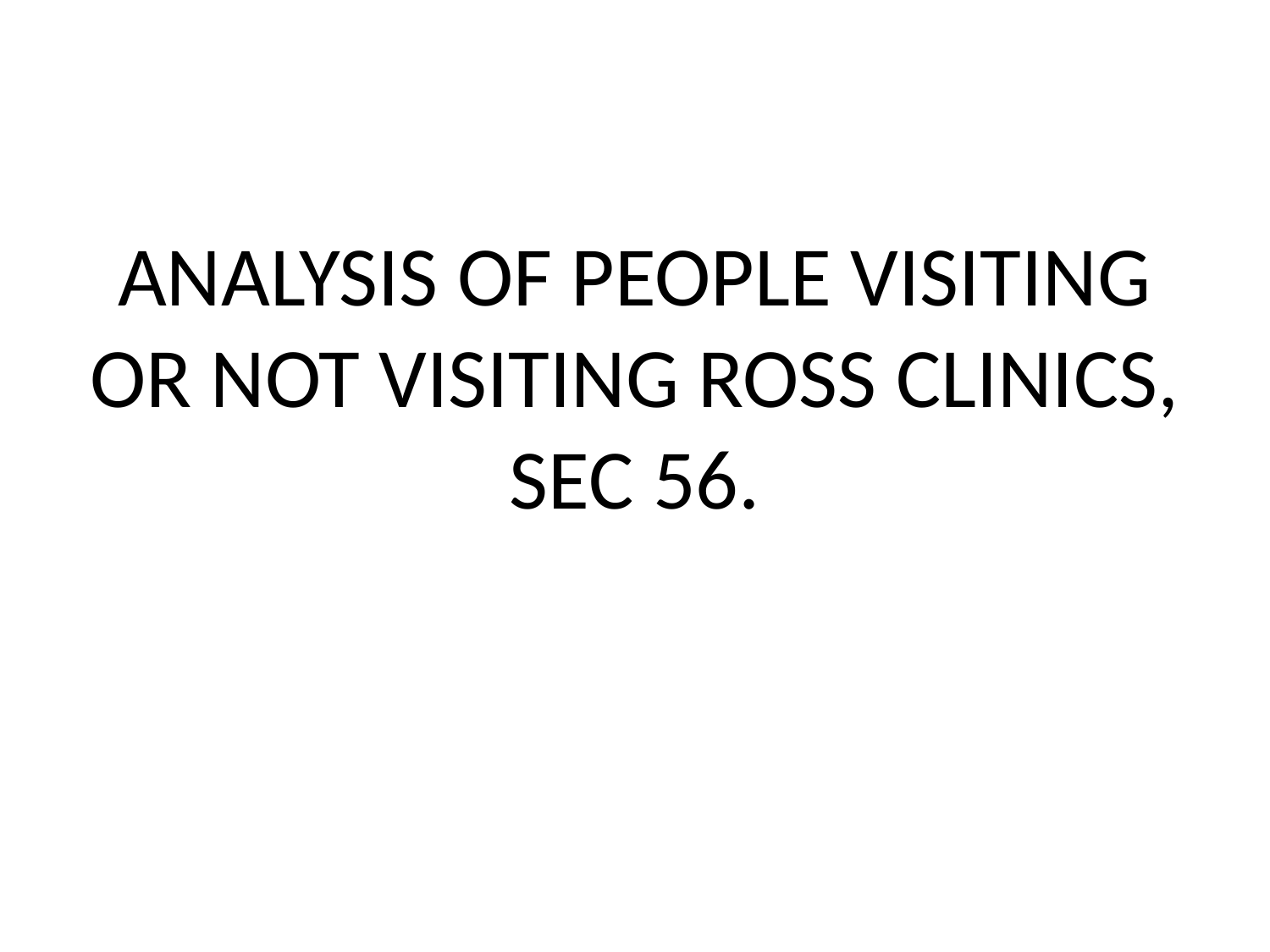

# ANALYSIS OF PEOPLE VISITING OR NOT VISITING ROSS CLINICS, SEC 56.